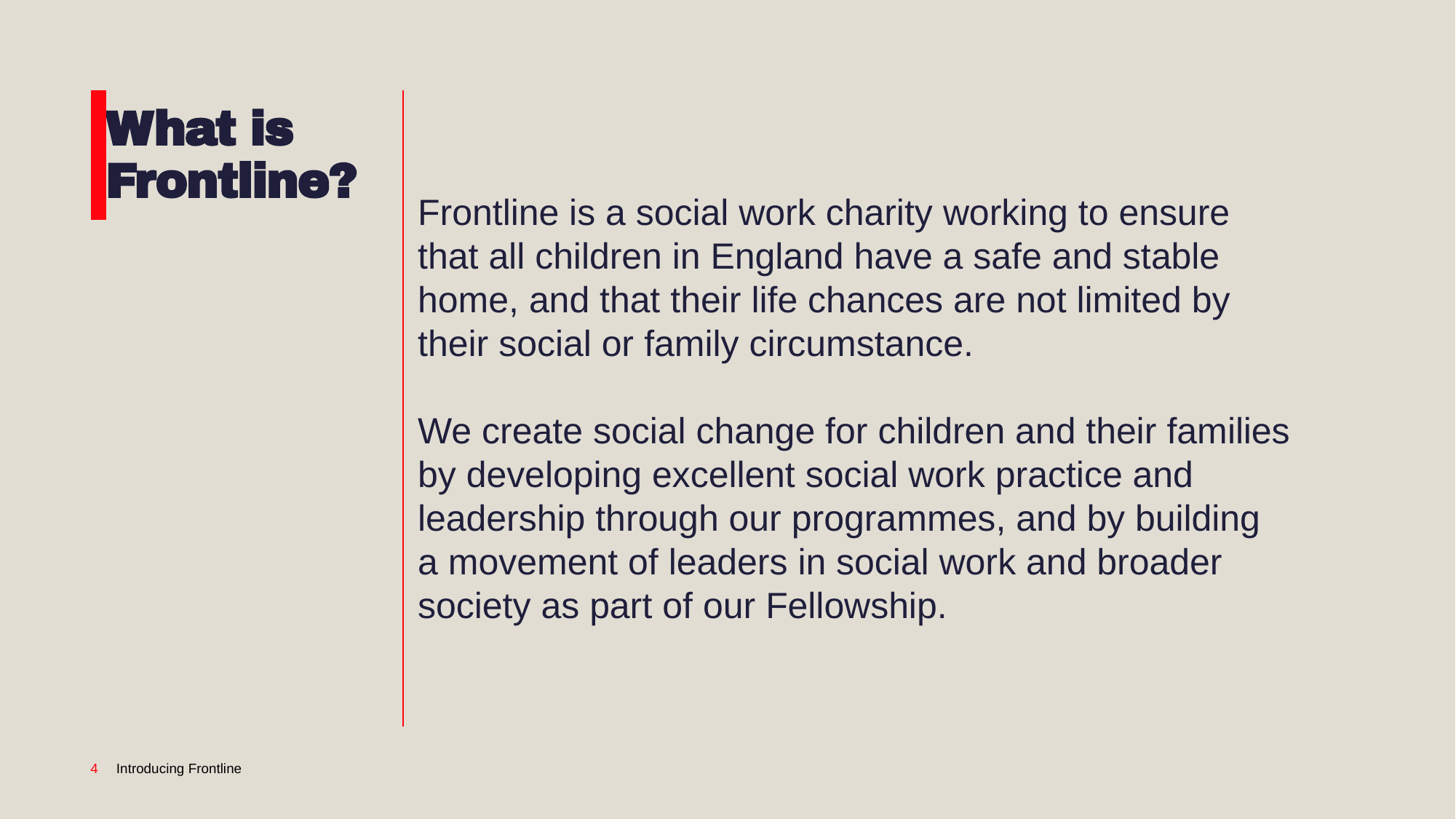

# What is Frontline?
Frontline is a social work charity working to ensure
that all children in England have a safe and stable
home, and that their life chances are not limited by
their social or family circumstance.

We create social change for children and their families
by developing excellent social work practice and
leadership through our programmes, and by building
a movement of leaders in social work and broader
society as part of our Fellowship.

4
Introducing Frontline